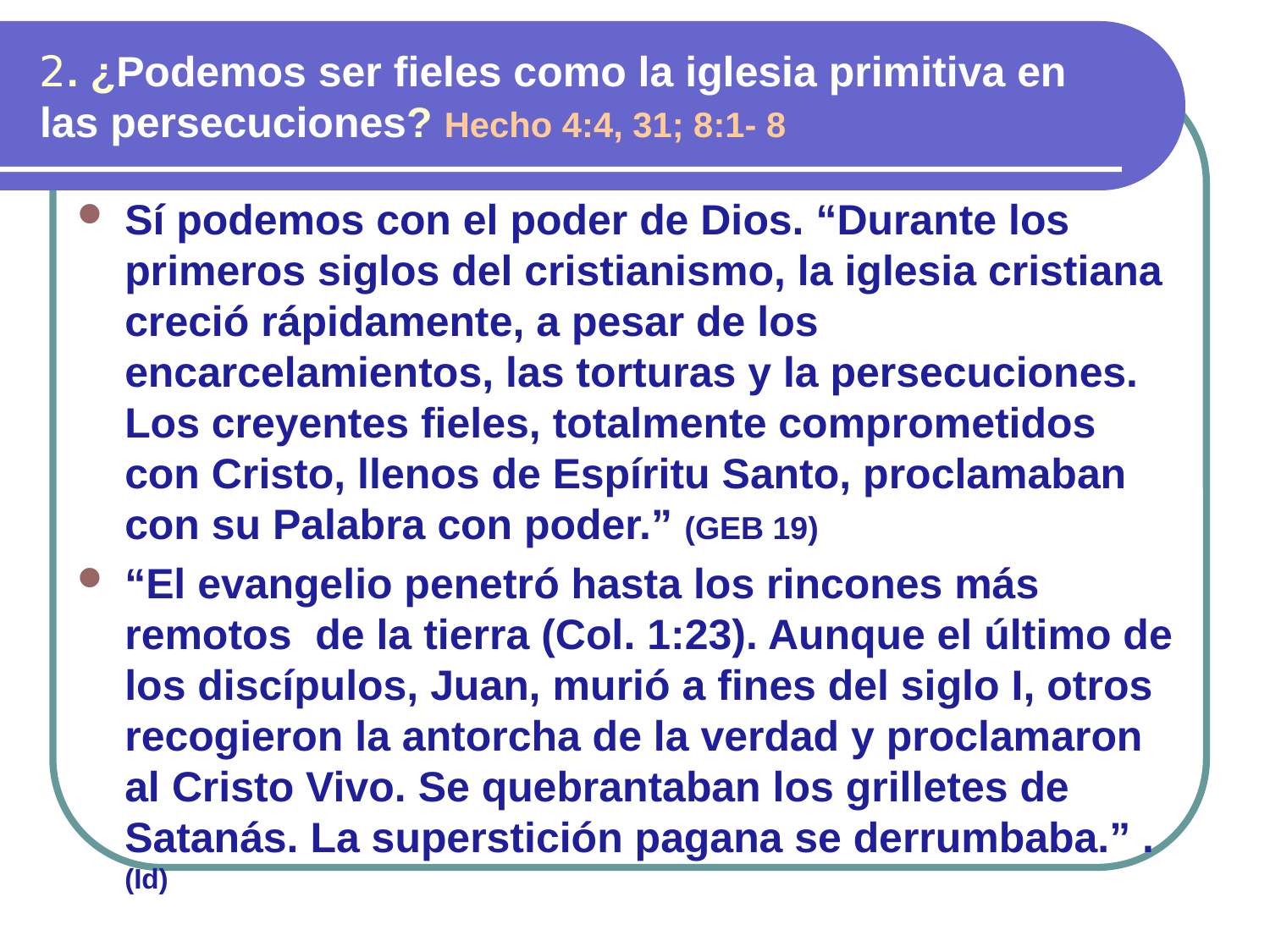

# 2. ¿Podemos ser fieles como la iglesia primitiva en las persecuciones? Hecho 4:4, 31; 8:1- 8
Sí podemos con el poder de Dios. “Durante los primeros siglos del cristianismo, la iglesia cristiana creció rápidamente, a pesar de los encarcelamientos, las torturas y la persecuciones. Los creyentes fieles, totalmente comprometidos con Cristo, llenos de Espíritu Santo, proclamaban con su Palabra con poder.” (GEB 19)
“El evangelio penetró hasta los rincones más remotos  de la tierra (Col. 1:23). Aunque el último de los discípulos, Juan, murió a fines del siglo I, otros recogieron la antorcha de la verdad y proclamaron al Cristo Vivo. Se quebrantaban los grilletes de Satanás. La superstición pagana se derrumbaba.” . (Id)